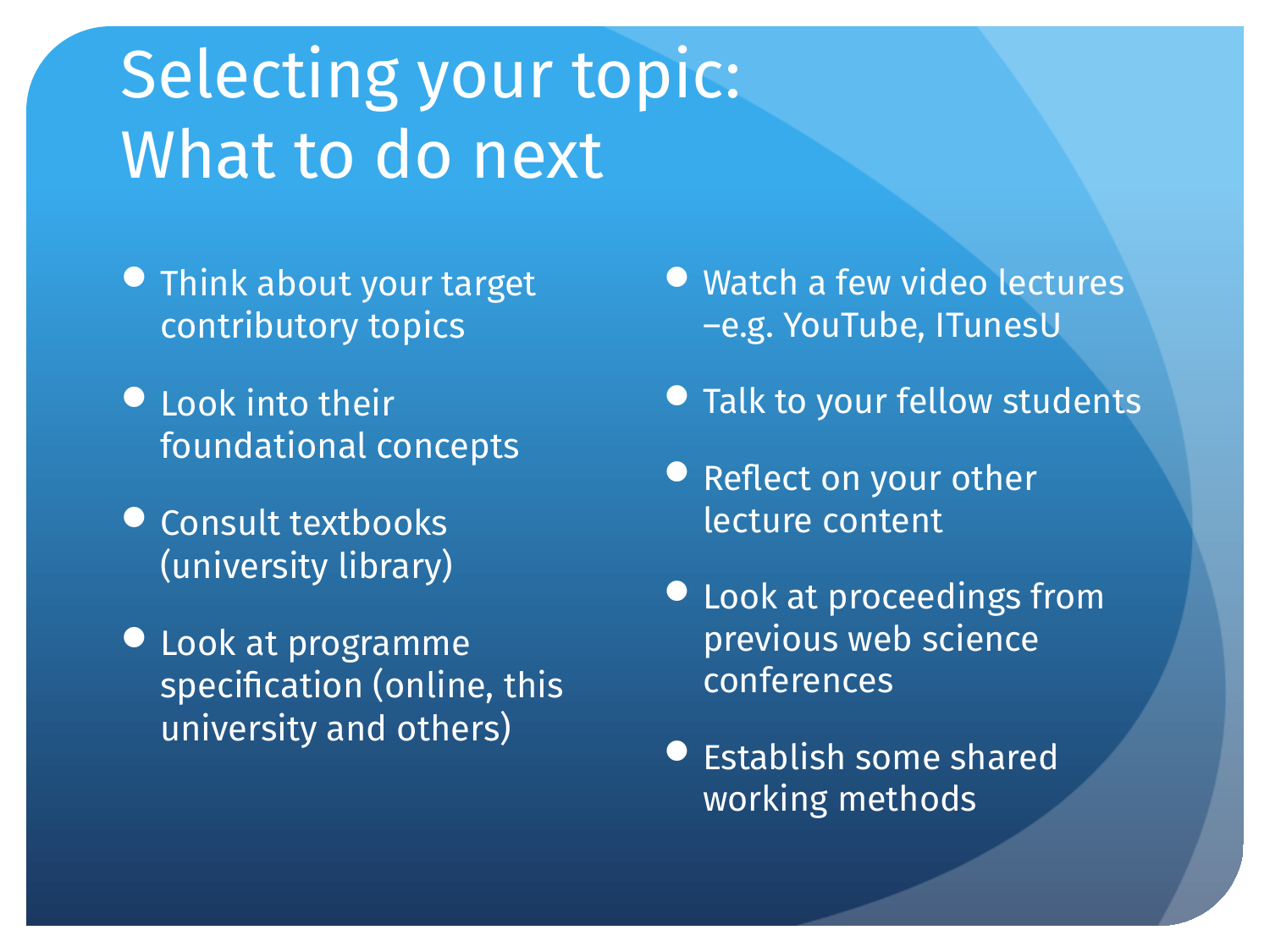

# Selecting your topic: What to do next
Think about your target contributory topics
Look into their foundational concepts
Consult textbooks (university library)
Look at programme specification (online, this university and others)
Watch a few video lectures –e.g. YouTube, ITunesU
Talk to your fellow students
Reflect on your other lecture content
Look at proceedings from previous web science conferences
Establish some shared working methods